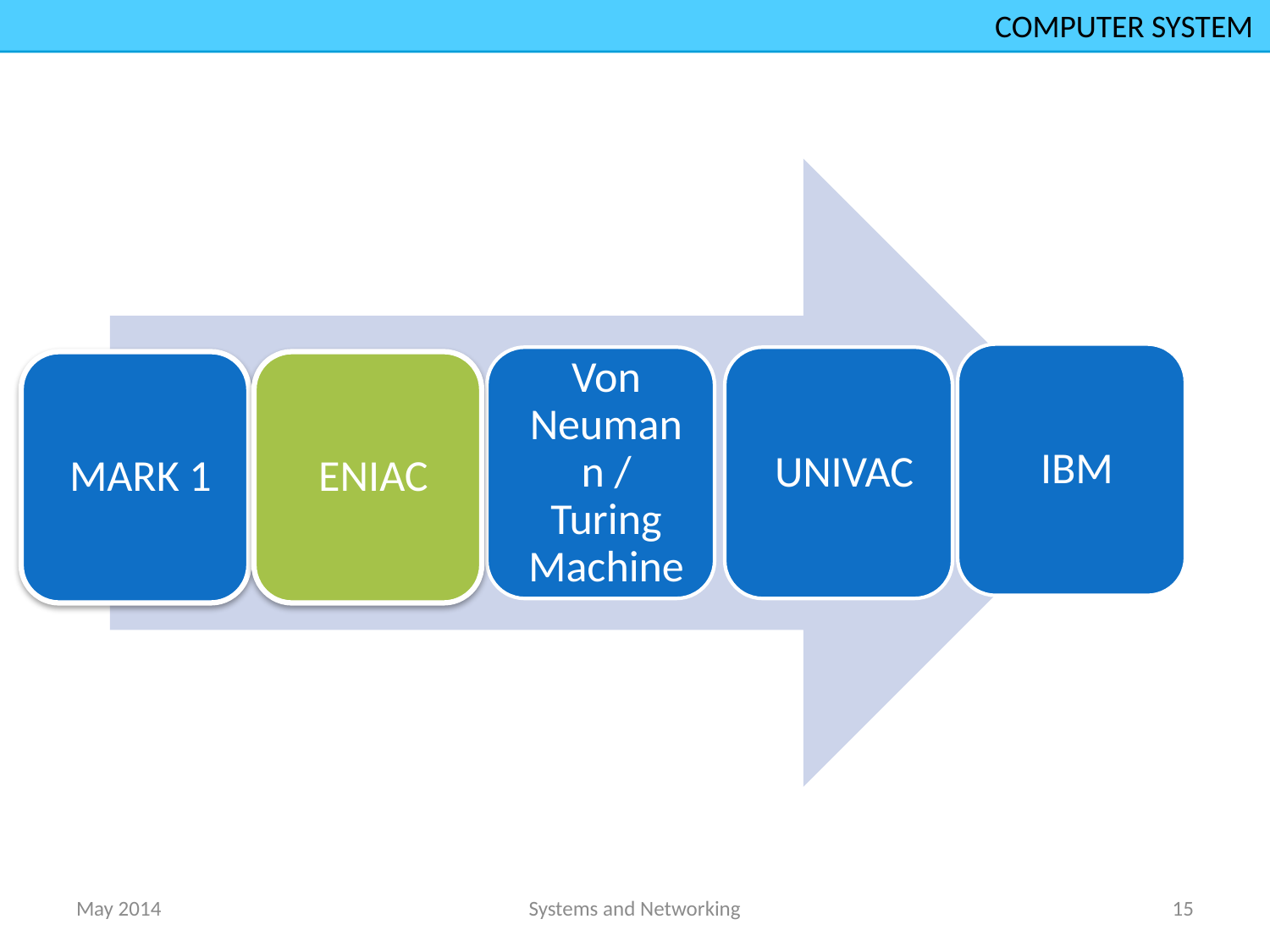

COMPUTER SYSTEM
MARK 1
Von Neumann / Turing Machine
UNIVAC
IBM
ENIAC
May 2014
Systems and Networking
15